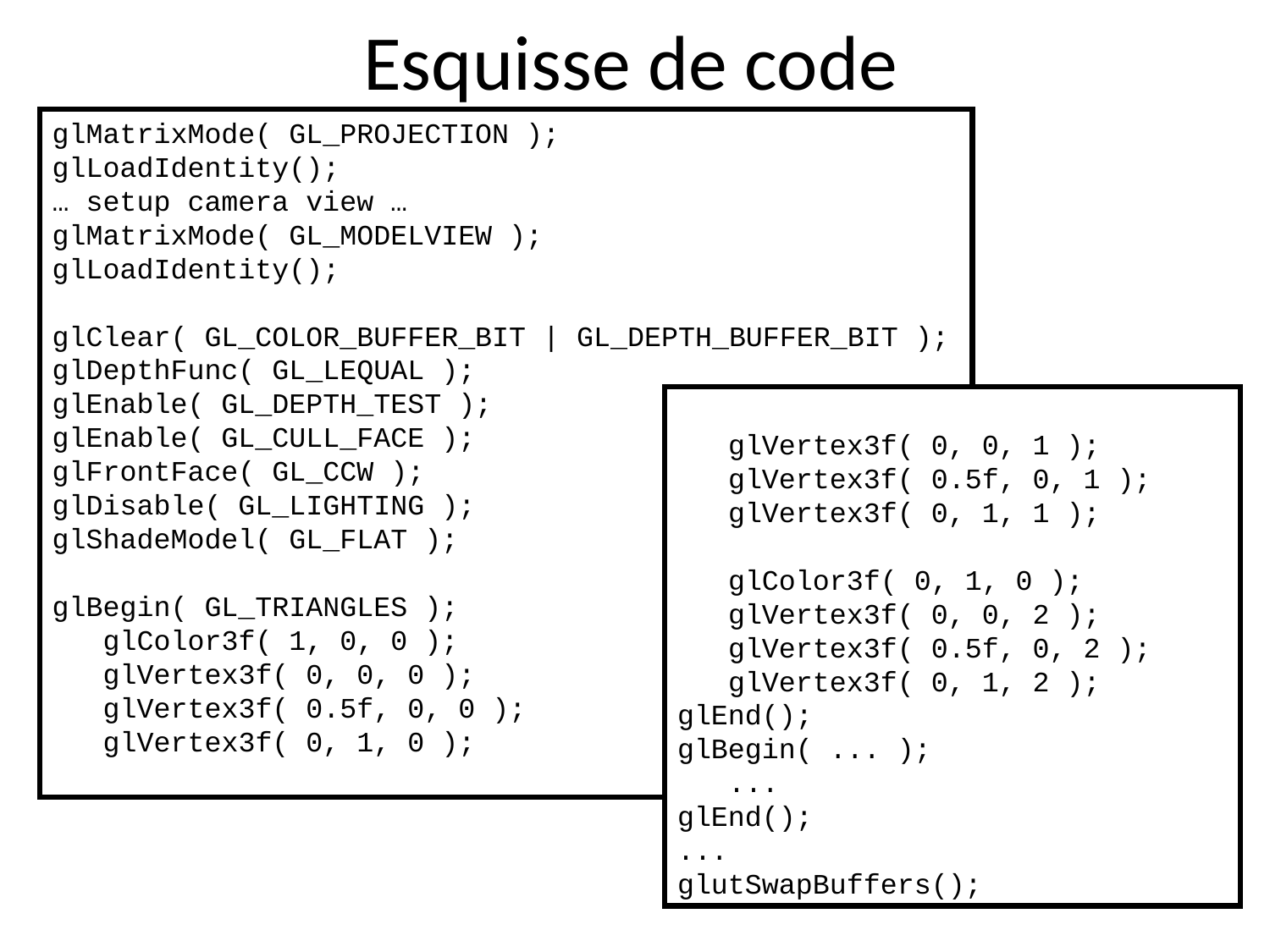

# Esquisse de code
glMatrixMode( GL_PROJECTION );
glLoadIdentity();
… setup camera view …
glMatrixMode( GL_MODELVIEW );
glLoadIdentity();

glClear( GL_COLOR_BUFFER_BIT | GL_DEPTH_BUFFER_BIT );
glDepthFunc( GL_LEQUAL );
glEnable( GL_DEPTH_TEST );
glEnable( GL_CULL_FACE );
glFrontFace( GL_CCW );
glDisable( GL_LIGHTING );
glShadeModel( GL_FLAT );

glBegin( GL_TRIANGLES );
   glColor3f( 1, 0, 0 );
   glVertex3f( 0, 0, 0 );
   glVertex3f( 0.5f, 0, 0 );
   glVertex3f( 0, 1, 0 );

   glVertex3f( 0, 0, 1 );
   glVertex3f( 0.5f, 0, 1 );
   glVertex3f( 0, 1, 1 );

   glColor3f( 0, 1, 0 );
   glVertex3f( 0, 0, 2 );
   glVertex3f( 0.5f, 0, 2 );
   glVertex3f( 0, 1, 2 );
glEnd();
glBegin( ... );
   ...
glEnd();
...
glutSwapBuffers();